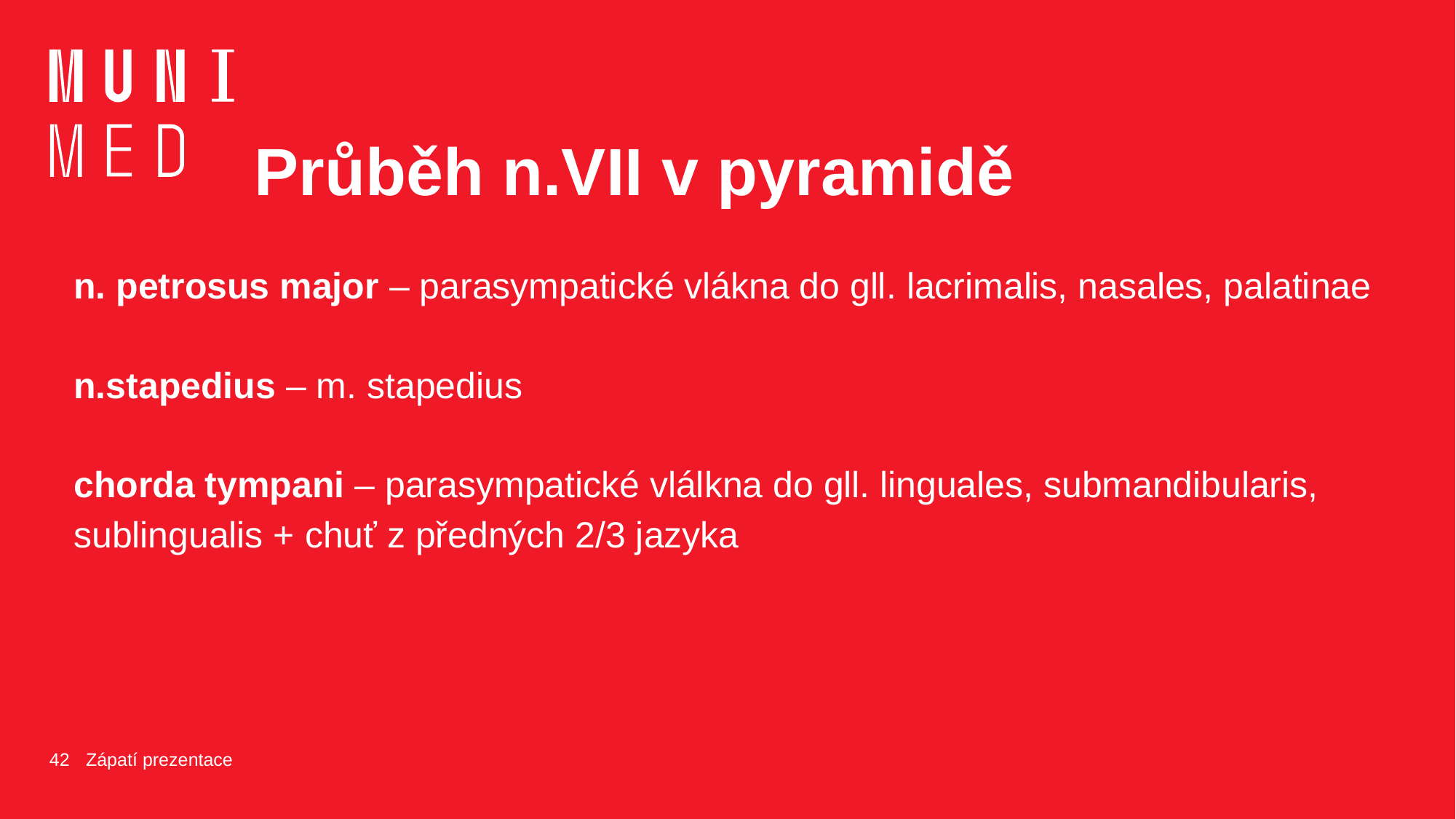

# Průběh n.VII v pyramidě
n. petrosus major – parasympatické vlákna do gll. lacrimalis, nasales, palatinae

n.stapedius – m. stapedius

chorda tympani – parasympatické vlálkna do gll. linguales, submandibularis, sublingualis + chuť z předných 2/3 jazyka

42
Zápatí prezentace